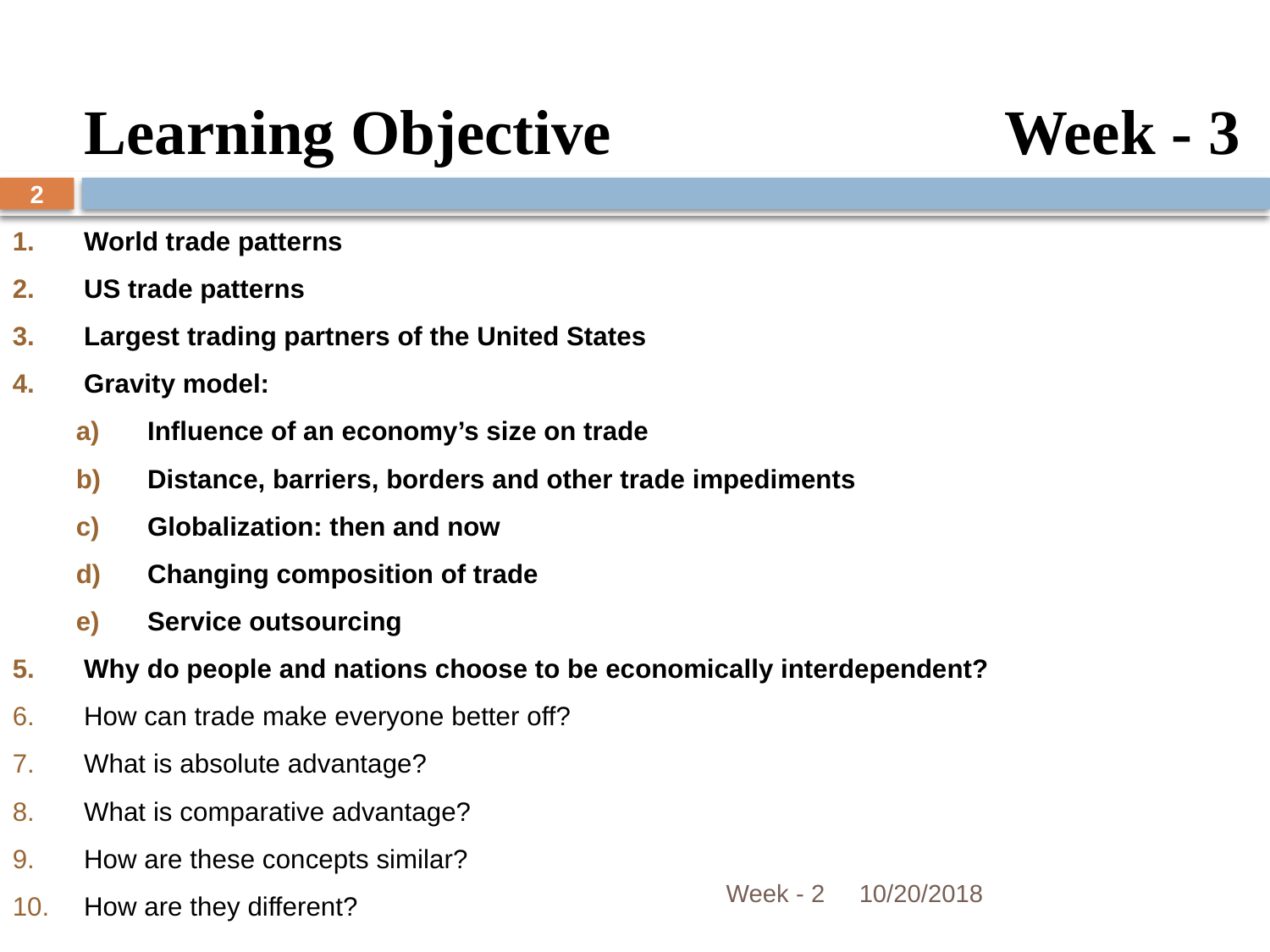

Learning Objective 			  Week - 3
2
World trade patterns
US trade patterns
Largest trading partners of the United States
Gravity model:
Influence of an economy’s size on trade
Distance, barriers, borders and other trade impediments
Globalization: then and now
Changing composition of trade
Service outsourcing
Why do people and nations choose to be economically interdependent?
How can trade make everyone better off?
What is absolute advantage?
What is comparative advantage?
How are these concepts similar?
How are they different?
Week - 2
10/20/2018